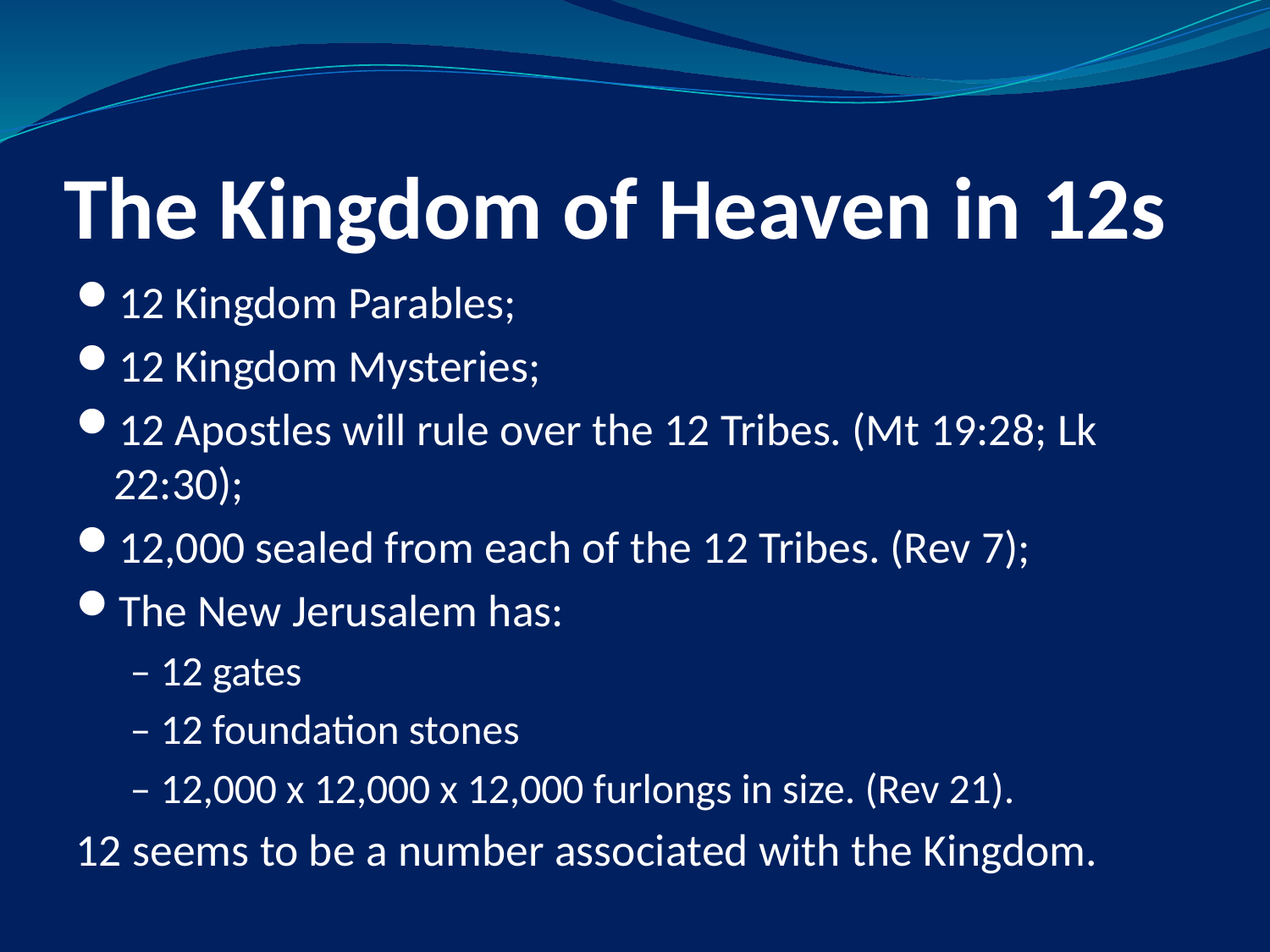

# The Kingdom of Heaven in 12s
12 Kingdom Parables;
12 Kingdom Mysteries;
12 Apostles will rule over the 12 Tribes. (Mt 19:28; Lk 22:30);
12,000 sealed from each of the 12 Tribes. (Rev 7);
The New Jerusalem has:
– 12 gates
– 12 foundation stones
– 12,000 x 12,000 x 12,000 furlongs in size. (Rev 21).
12 seems to be a number associated with the Kingdom.